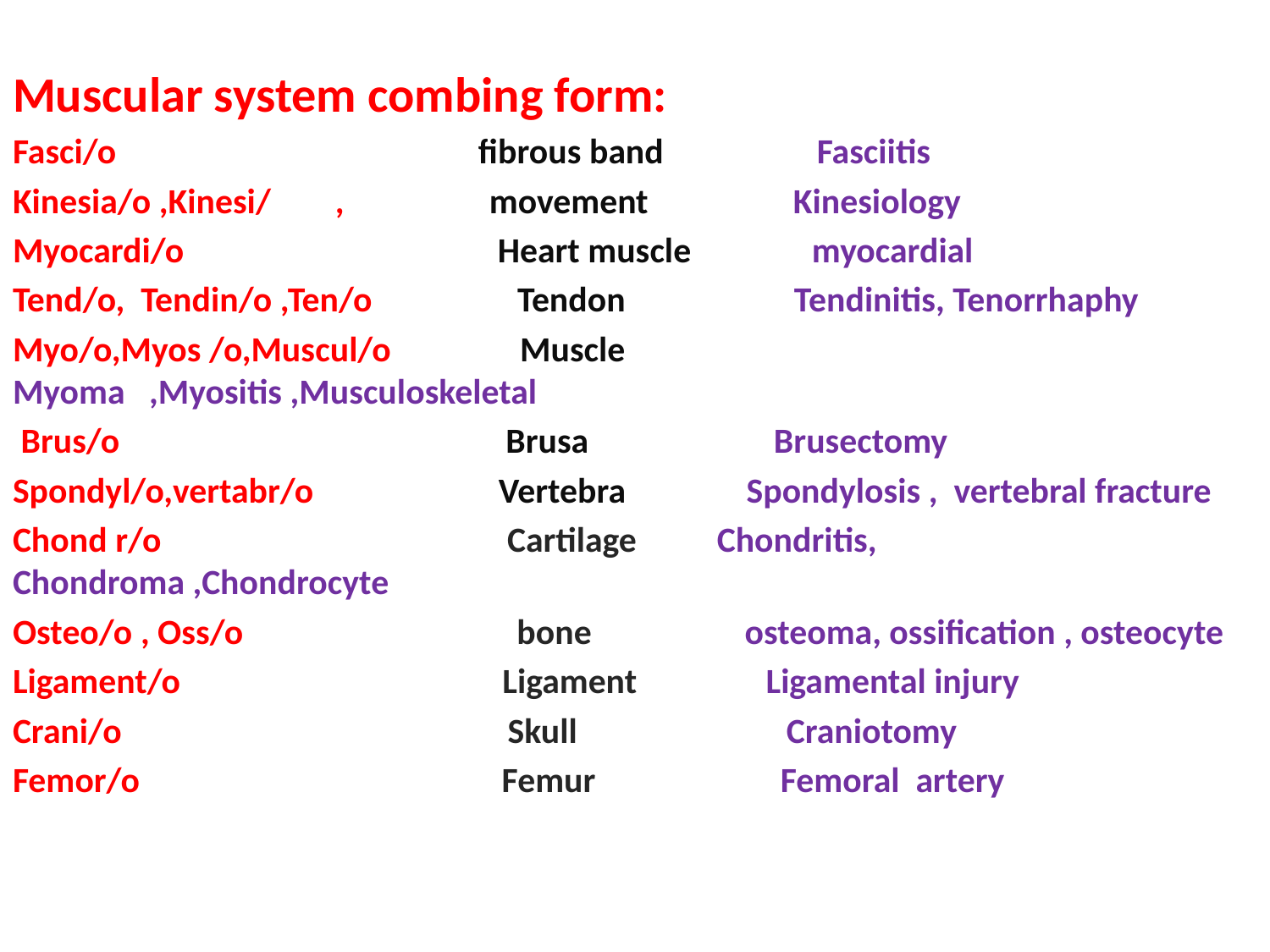

Muscular system combing form:
Fasci/o                                             fibrous band                   Fasciitis
Kinesia/o ,Kinesi/        ,                  movement                  Kinesiology
Myocardi/o                                       Heart muscle               myocardial
Tend/o,  Tendin/o ,Ten/o                  Tendon                     Tendinitis, Tenorrhaphy
Myo/o,Myos /o,Muscul/o                Muscle              Myoma   ,Myositis ,Musculoskeletal
 Brus/o                                                Brusa                       Brusectomy
Spondyl/o,vertabr/o                       Vertebra               Spondylosis ,  vertebral fracture
Chond r/o                                           Cartilage          Chondritis, Chondroma ,Chondrocyte
Osteo/o , Oss/o                                  bone                   osteoma, ossification , osteocyte
Ligament/o                                        Ligament                Ligamental injury
Crani/o                                                Skull                          Craniotomy
Femor/o                                             Femur                       Femoral  artery